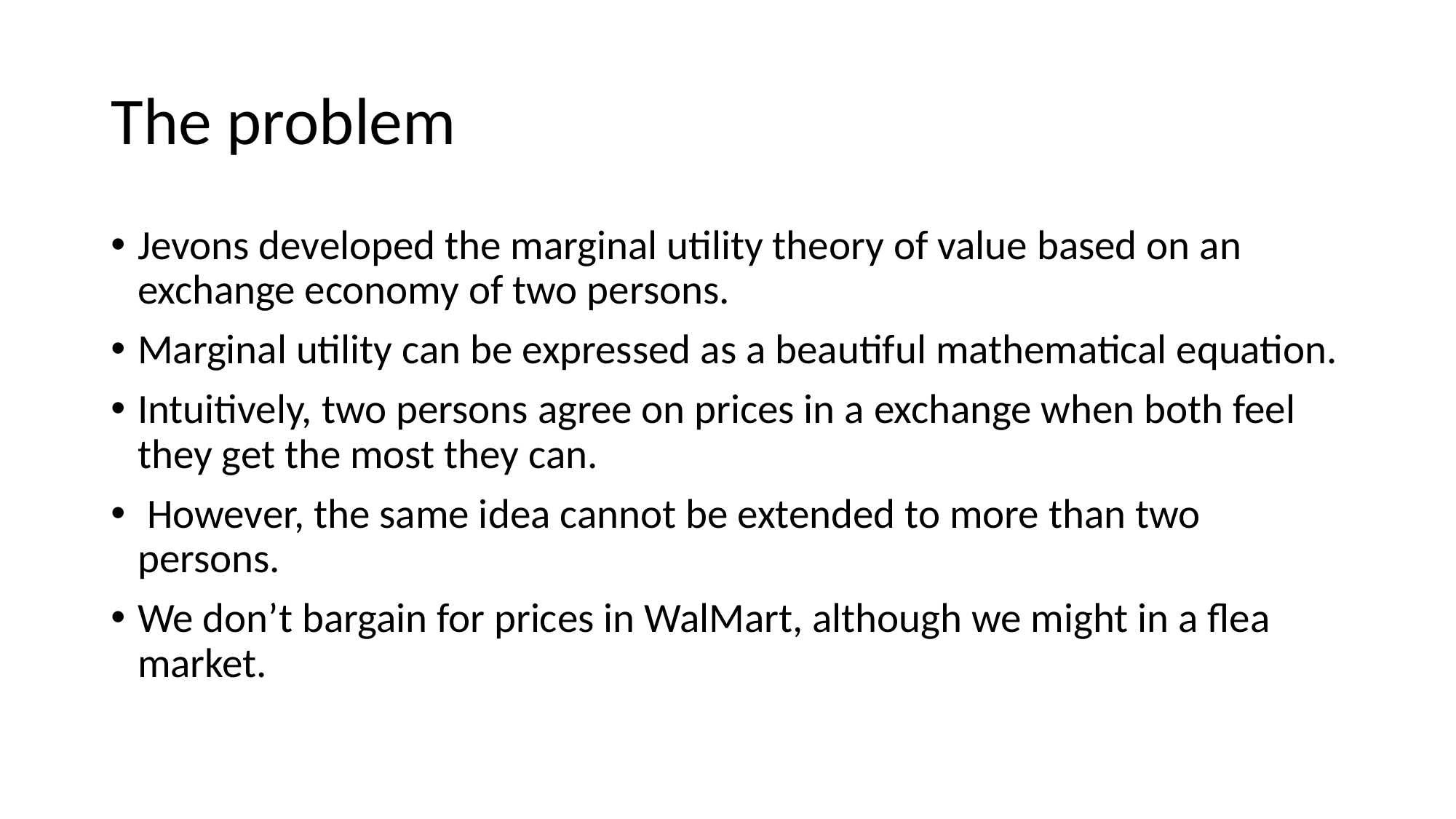

# The problem
Jevons developed the marginal utility theory of value based on an exchange economy of two persons.
Marginal utility can be expressed as a beautiful mathematical equation.
Intuitively, two persons agree on prices in a exchange when both feel they get the most they can.
 However, the same idea cannot be extended to more than two persons.
We don’t bargain for prices in WalMart, although we might in a flea market.